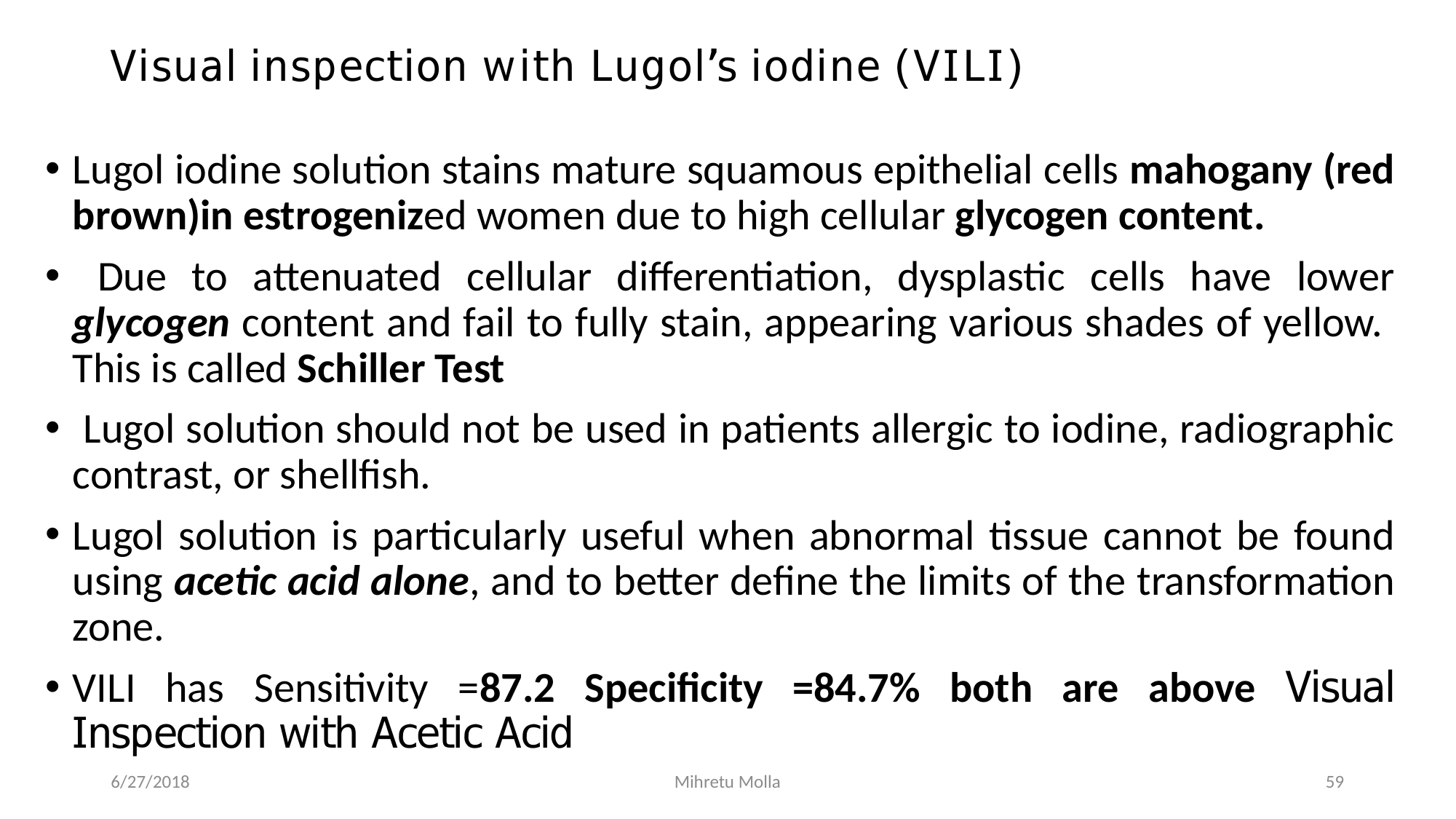

# Visual inspection with Lugol’s iodine (VILI)
Lugol iodine solution stains mature squamous epithelial cells mahogany (red brown)in estrogenized women due to high cellular glycogen content.
 Due to attenuated cellular differentiation, dysplastic cells have lower glycogen content and fail to fully stain, appearing various shades of yellow.  This is called Schiller Test
 Lugol solution should not be used in patients allergic to iodine, radiographic contrast, or shellfish.
Lugol solution is particularly useful when abnormal tissue cannot be found using acetic acid alone, and to better define the limits of the transformation zone.
VILI has Sensitivity =87.2 Specificity =84.7% both are above Visual Inspection with Acetic Acid

6/27/2018
Mihretu Molla
59